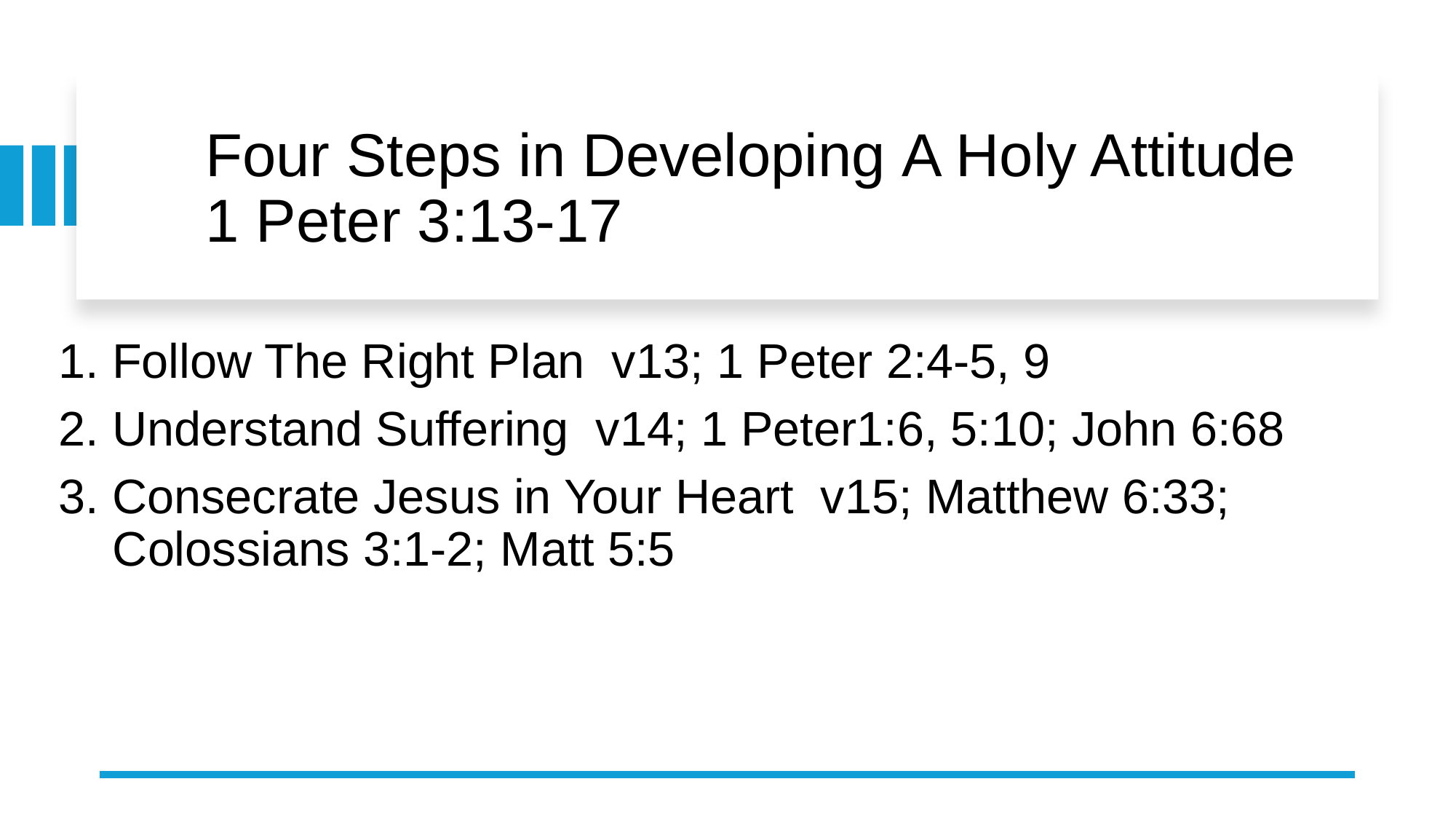

# Four Steps in Developing A Holy Attitude  1 Peter 3:13-17

1. Follow The Right Plan  v13; 1 Peter 2:4-5, 9
2. Understand Suffering  v14; 1 Peter1:6, 5:10; John 6:68
3. Consecrate Jesus in Your Heart  v15; Matthew 6:33;
  Colossians 3:1-2; Matt 5:5